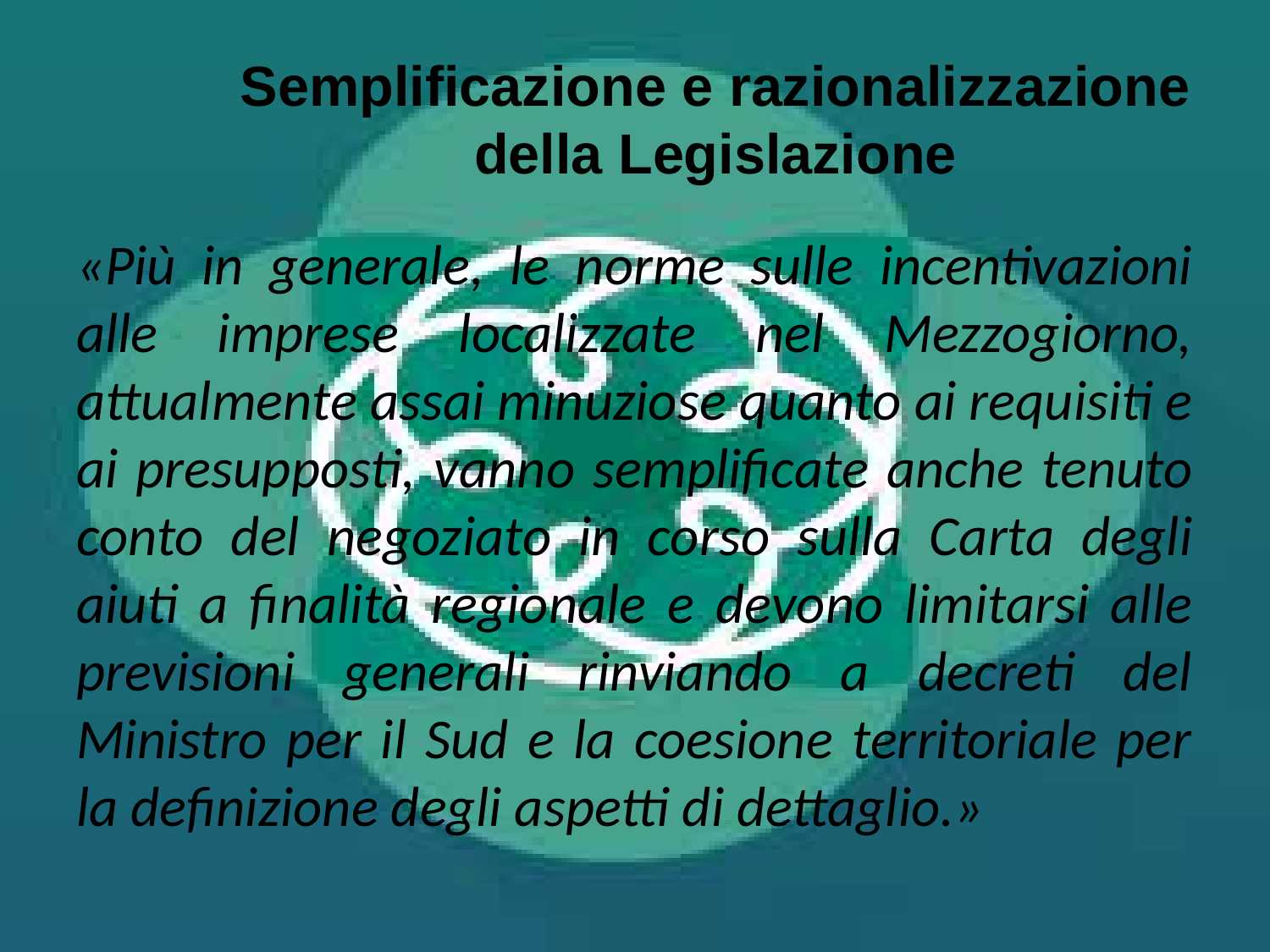

# Semplificazione e razionalizzazione della Legislazione
«Più in generale, le norme sulle incentivazioni alle imprese localizzate nel Mezzogiorno, attualmente assai minuziose quanto ai requisiti e ai presupposti, vanno semplificate anche tenuto conto del negoziato in corso sulla Carta degli aiuti a finalità regionale e devono limitarsi alle previsioni generali rinviando a decreti del Ministro per il Sud e la coesione territoriale per la definizione degli aspetti di dettaglio.»